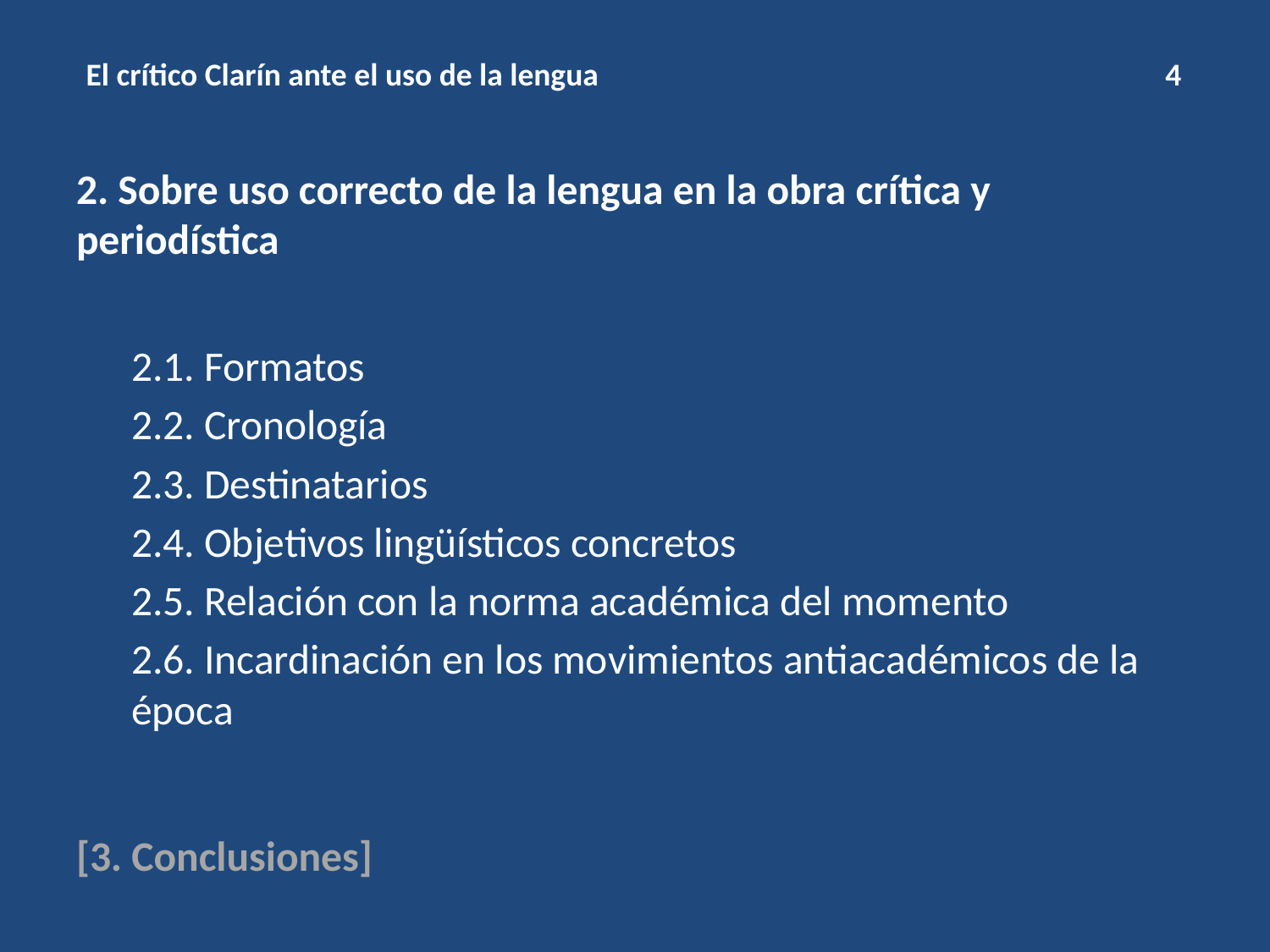

# El crítico Clarín ante el uso de la lengua                                                                               4
2. Sobre uso correcto de la lengua en la obra crítica y periodística

2.1. Formatos
2.2. Cronología
2.3. Destinatarios
2.4. Objetivos lingüísticos concretos
2.5. Relación con la norma académica del momento
2.6. Incardinación en los movimientos antiacadémicos de la época

[3. Conclusiones]